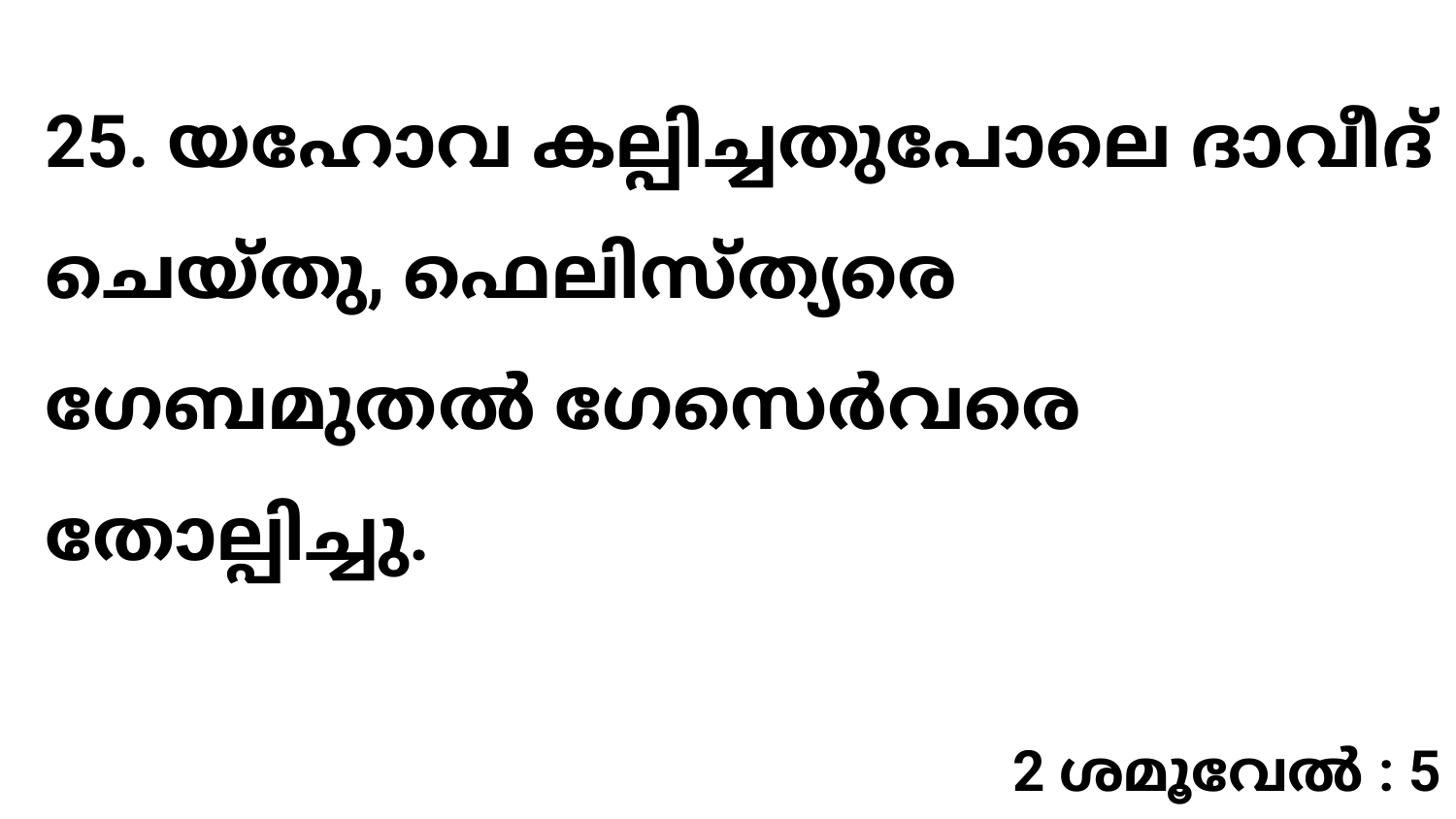

25. യഹോവ കല്പിച്ചതുപോലെ ദാവീദ് ചെയ്തു, ഫെലിസ്ത്യരെ ഗേബമുതൽ ഗേസെർവരെ തോല്പിച്ചു.
2 ശമൂവേൽ : 5